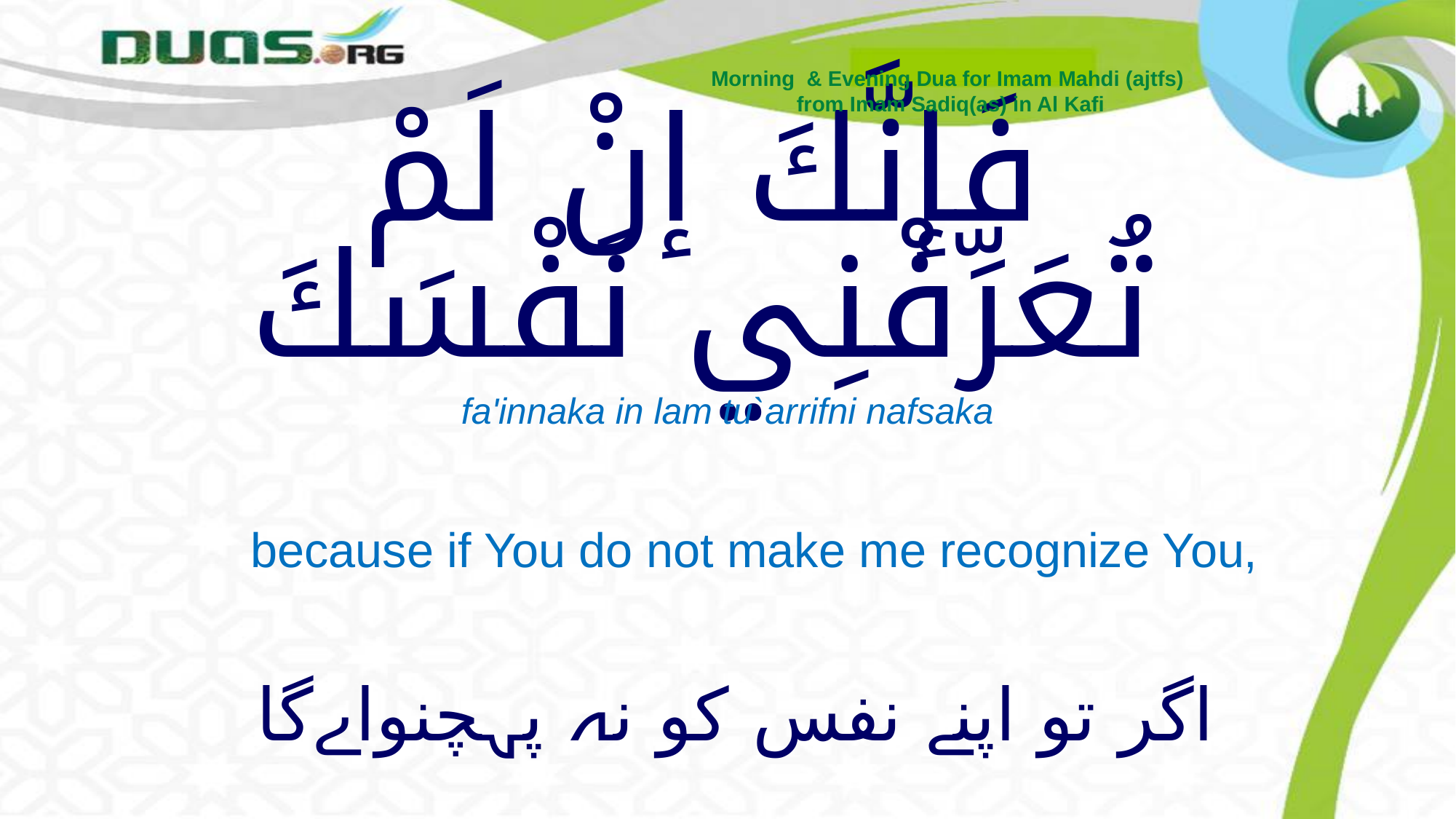

Morning  & Evening Dua for Imam Mahdi (ajtfs)
from Imam Sadiq(as) in Al Kafi
# فَإنَّكَ إنْ لَمْ تُعَرِّفْنِي نَفْسَكَ

fa'innaka in lam tu`arrifni nafsaka

    because if You do not make me recognize You,
اگر تو اپنے نفس کو نہ پہچنواےگا